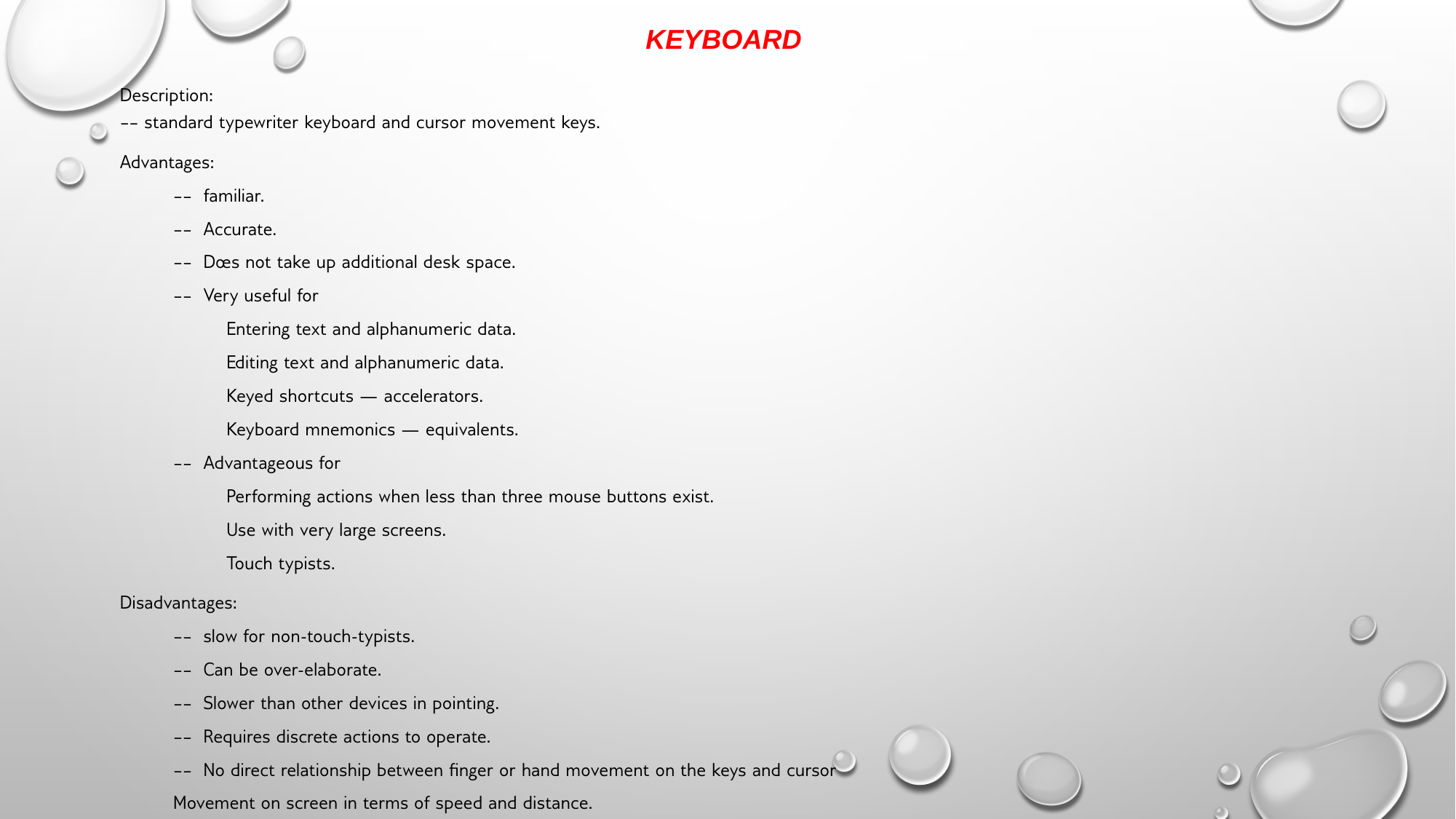

# KEYBOARD
Description:
–– standard typewriter keyboard and cursor movement keys.
Advantages:
––  familiar.
––  Accurate.
––  Does not take up additional desk space.
––  Very useful for
Entering text and alphanumeric data.
Editing text and alphanumeric data.
Keyed shortcuts — accelerators.
Keyboard mnemonics — equivalents.
––  Advantageous for
Performing actions when less than three mouse buttons exist.
Use with very large screens.
Touch typists.
Disadvantages:
––  slow for non-touch-typists.
––  Can be over-elaborate.
––  Slower than other devices in pointing.
––  Requires discrete actions to operate.
––  No direct relationship between finger or hand movement on the keys and cursor
Movement on screen in terms of speed and distance.